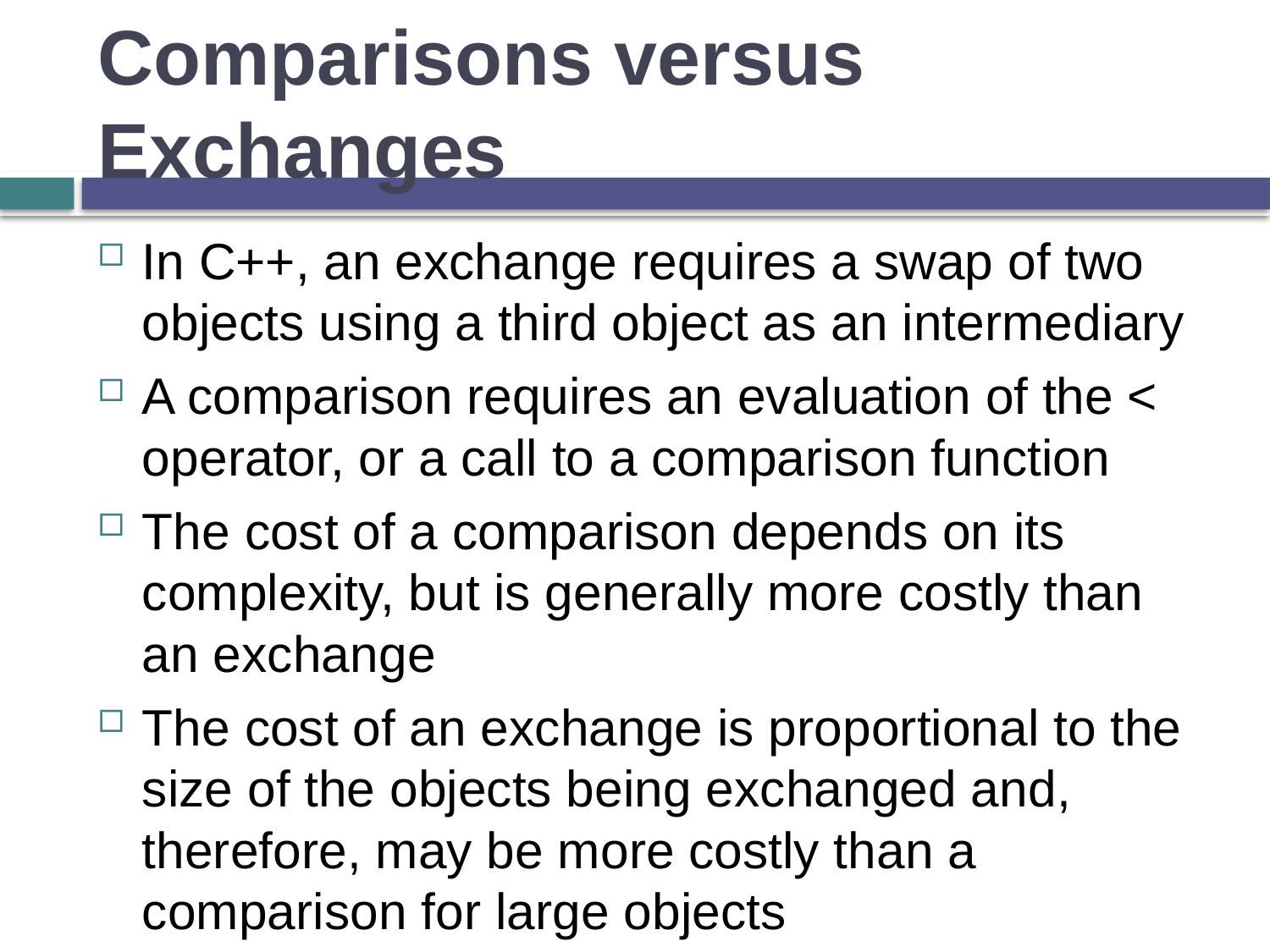

# Comparisons versus Exchanges
In C++, an exchange requires a swap of two objects using a third object as an intermediary
A comparison requires an evaluation of the < operator, or a call to a comparison function
The cost of a comparison depends on its complexity, but is generally more costly than an exchange
The cost of an exchange is proportional to the size of the objects being exchanged and, therefore, may be more costly than a comparison for large objects